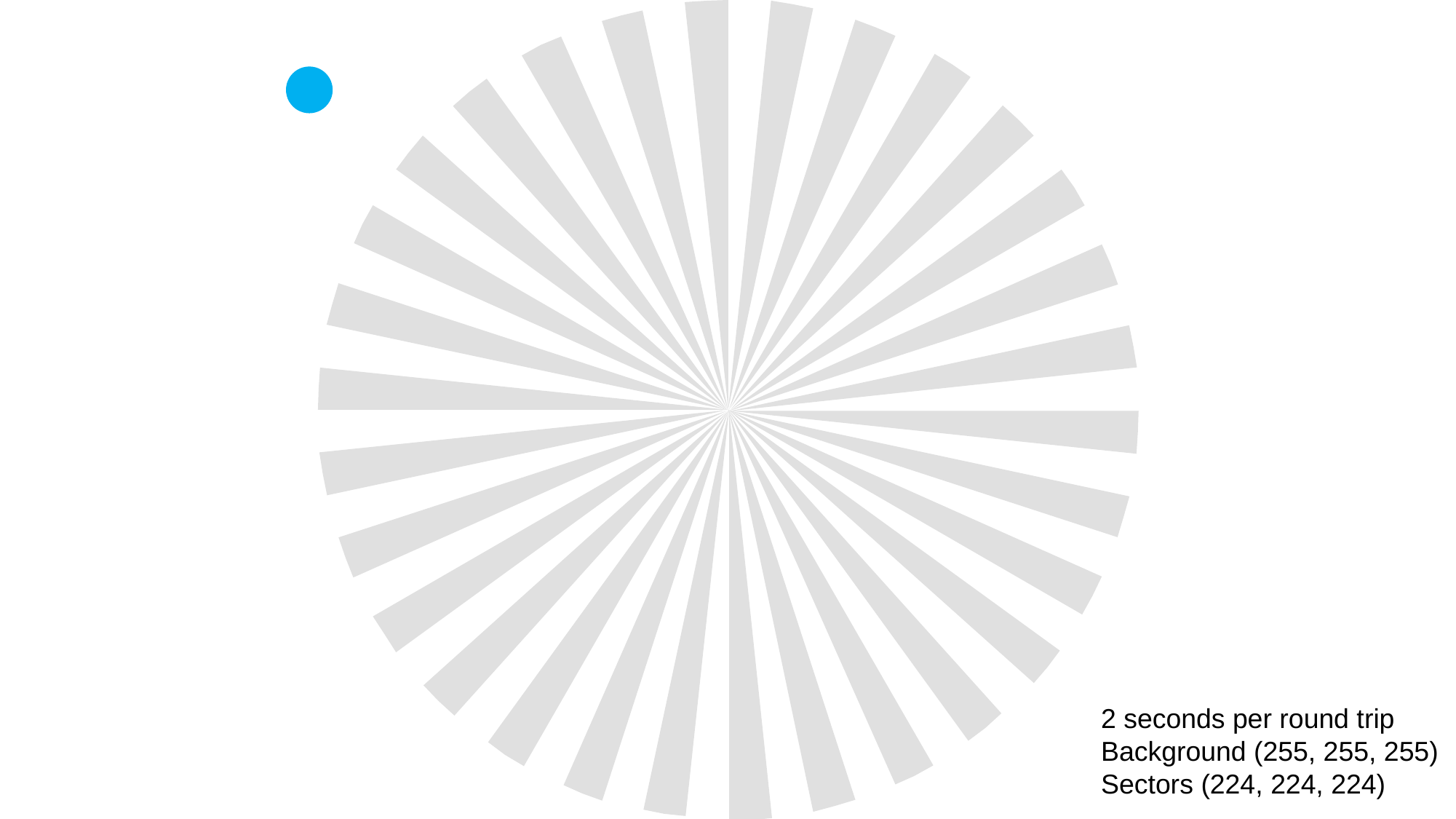

2 seconds per round trip
Background (255, 255, 255)
Sectors (224, 224, 224)